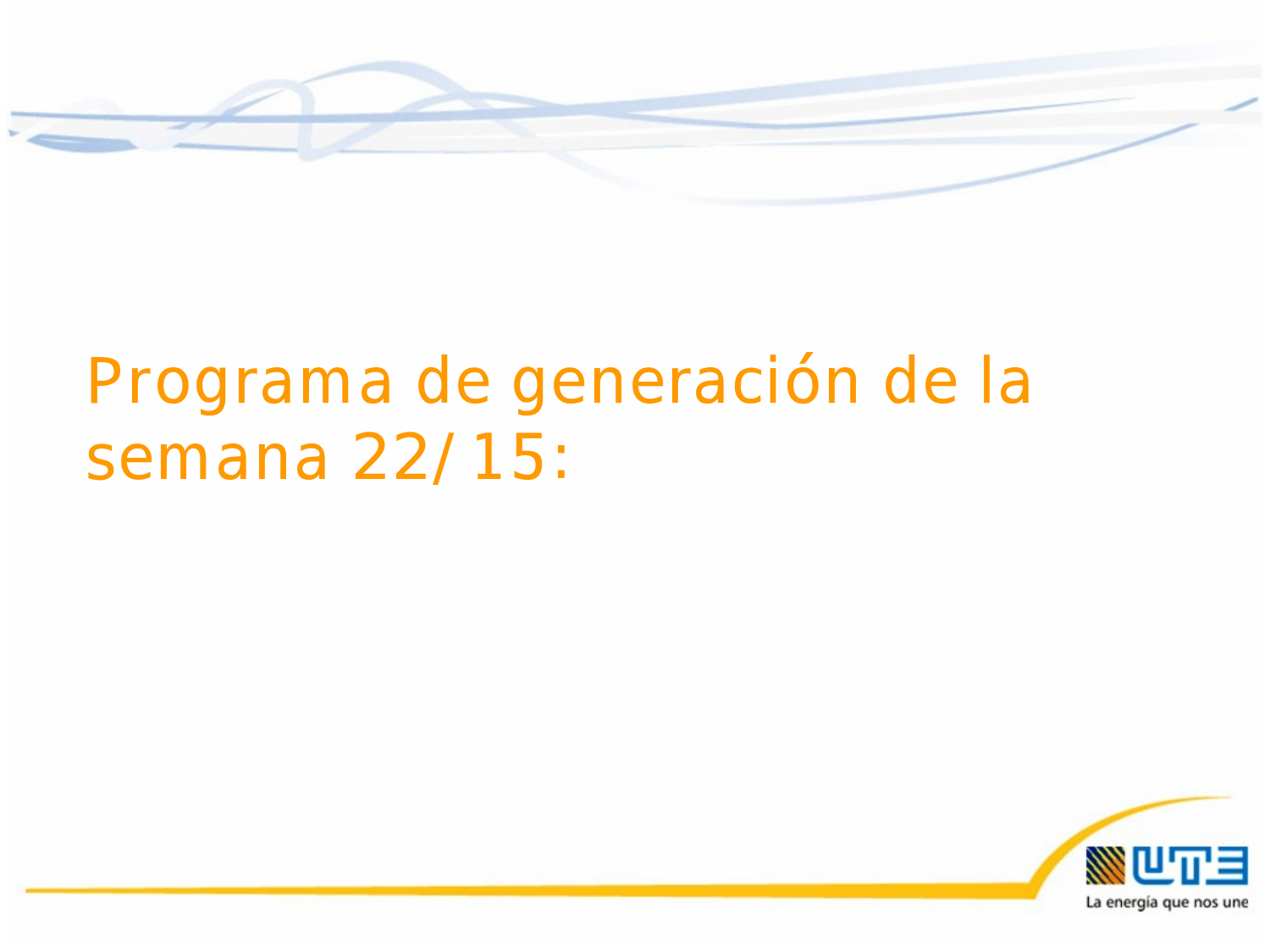

Programa de generación de la semana 22/15:
29/05/2015
37
37